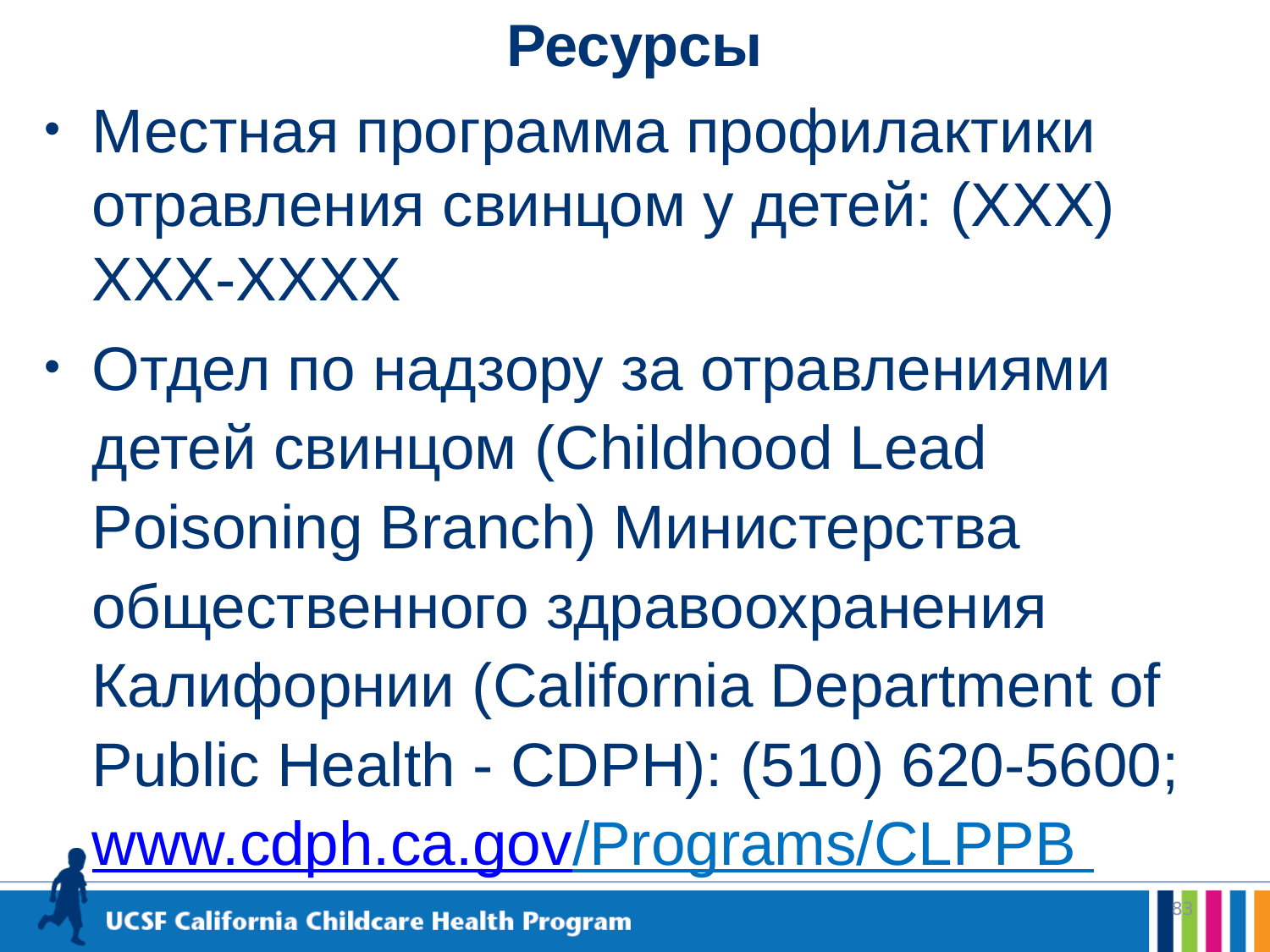

# Ресурсы
Местная программа профилактики отравления свинцом у детей: (XXX) XXX-XXXX
Отдел по надзору за отравлениями детей свинцом (Childhood Lead Poisoning Branch) Министерства общественного здравоохранения Калифорнии (California Department of Public Health - CDPH): (510) 620-5600; www.cdph.ca.gov/Programs/CLPPB
83